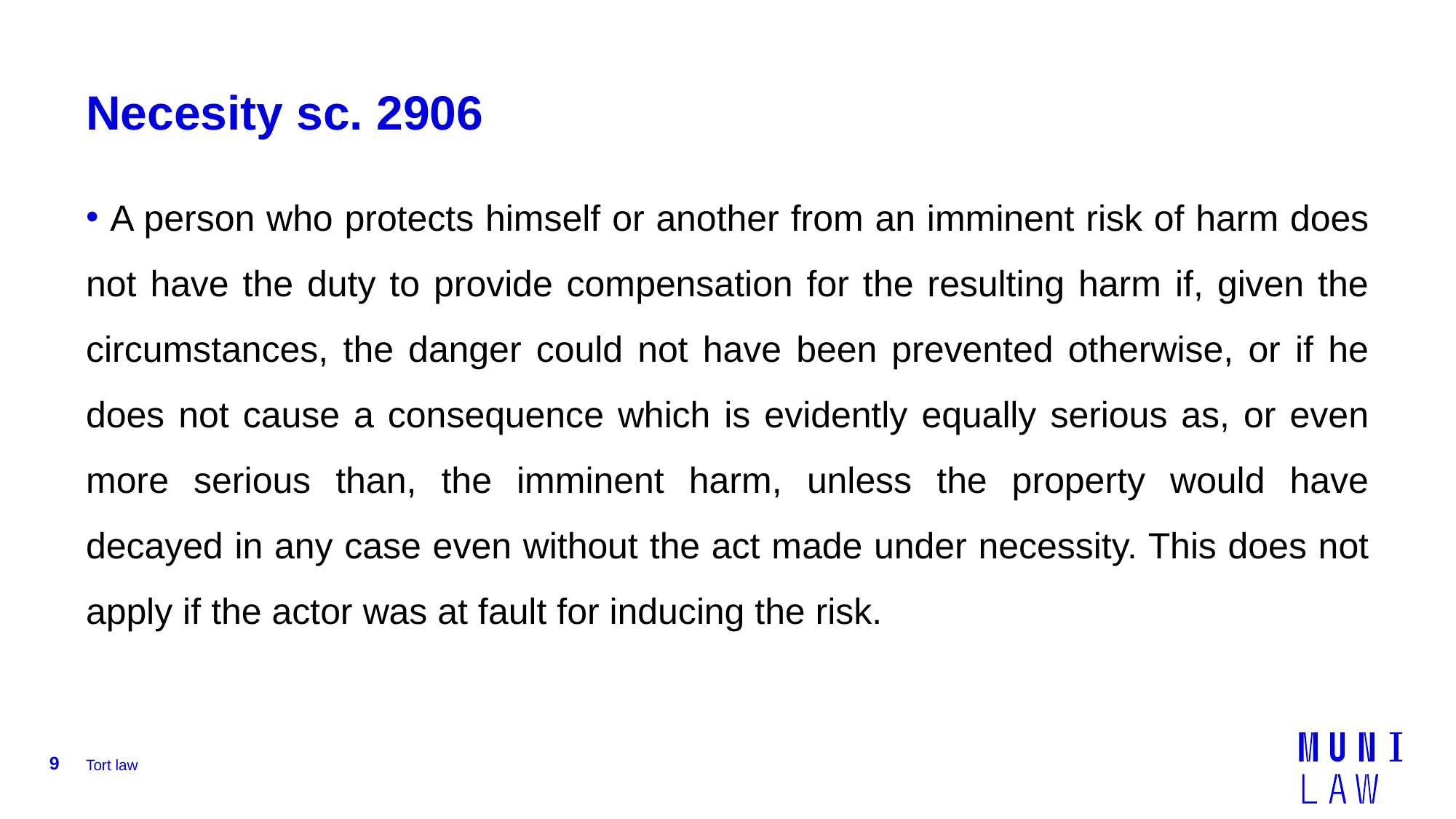

# Necesity sc. 2906
 A person who protects himself or another from an imminent risk of harm does not have the duty to provide compensation for the resulting harm if, given the circumstances, the danger could not have been prevented otherwise, or if he does not cause a consequence which is evidently equally serious as, or even more serious than, the imminent harm, unless the property would have decayed in any case even without the act made under necessity. This does not apply if the actor was at fault for inducing the risk.
9
Tort law